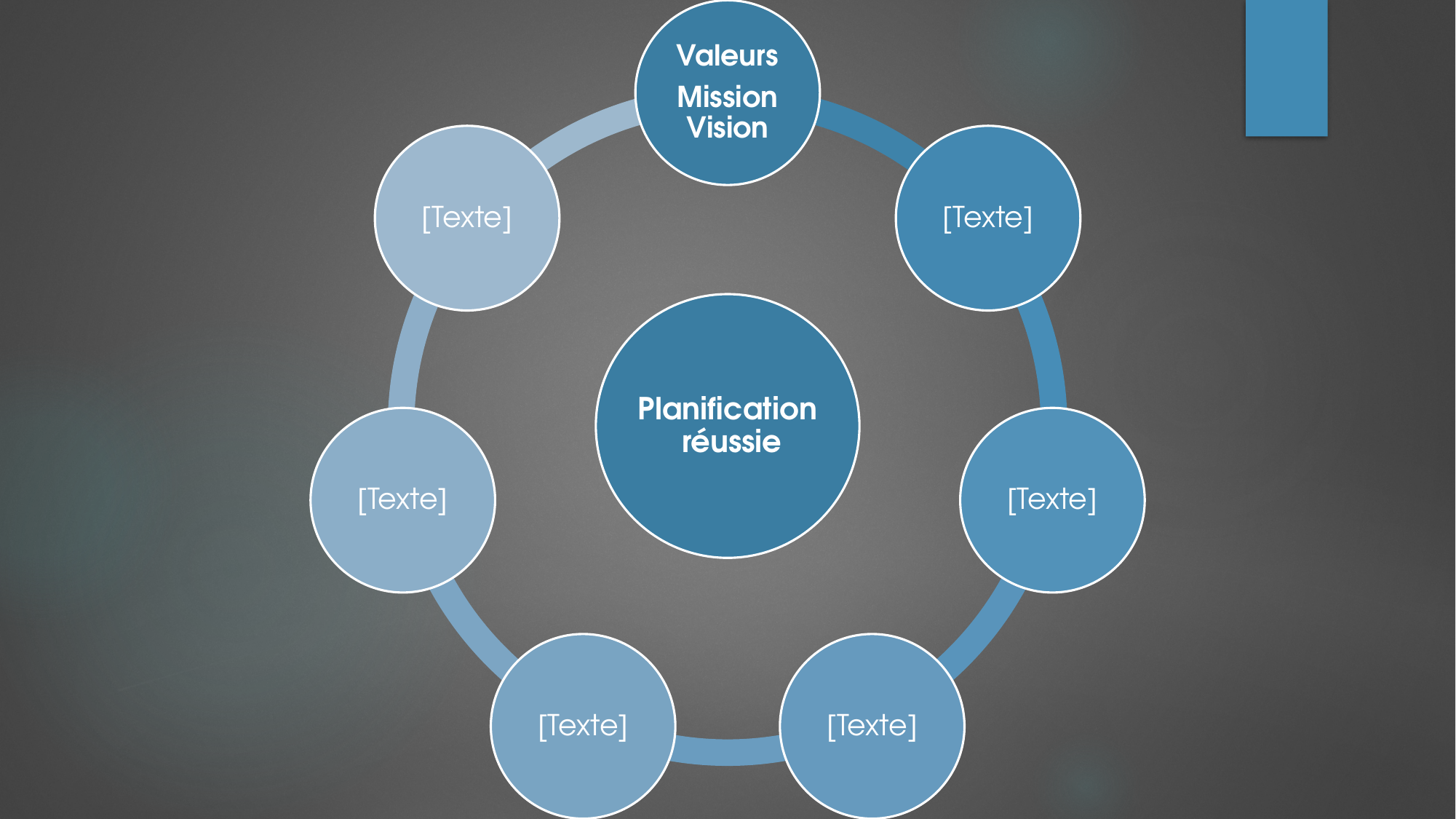

Planification  réussie
Valeurs
Mission Vision
[Texte]
[Texte]
[Texte]
[Texte]
[Texte]
[Texte]